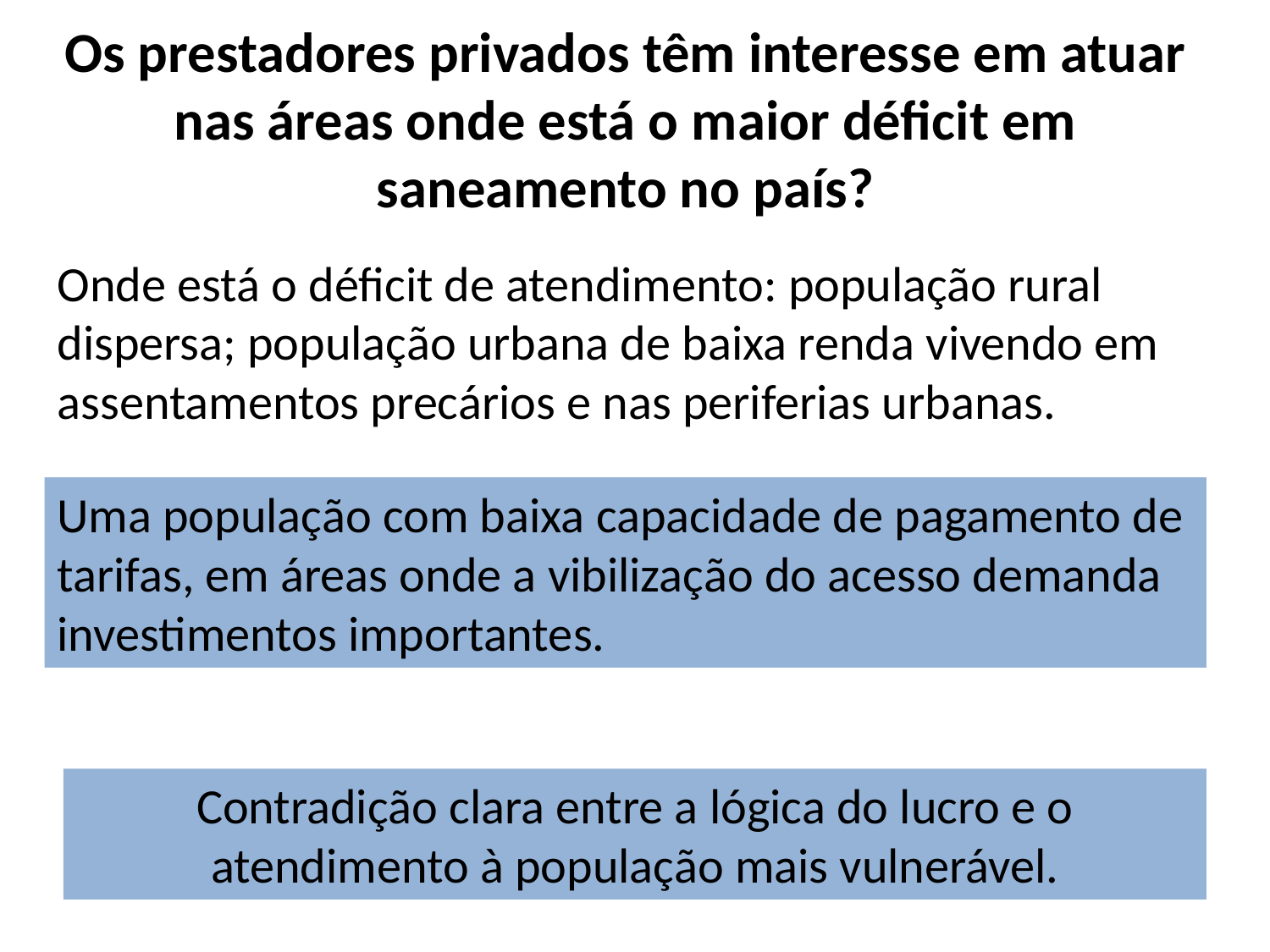

# Os prestadores privados têm interesse em atuar nas áreas onde está o maior déficit em saneamento no país?
Onde está o déficit de atendimento: população rural dispersa; população urbana de baixa renda vivendo em assentamentos precários e nas periferias urbanas.
Uma população com baixa capacidade de pagamento de tarifas, em áreas onde a vibilização do acesso demanda investimentos importantes.
Contradição clara entre a lógica do lucro e o atendimento à população mais vulnerável.